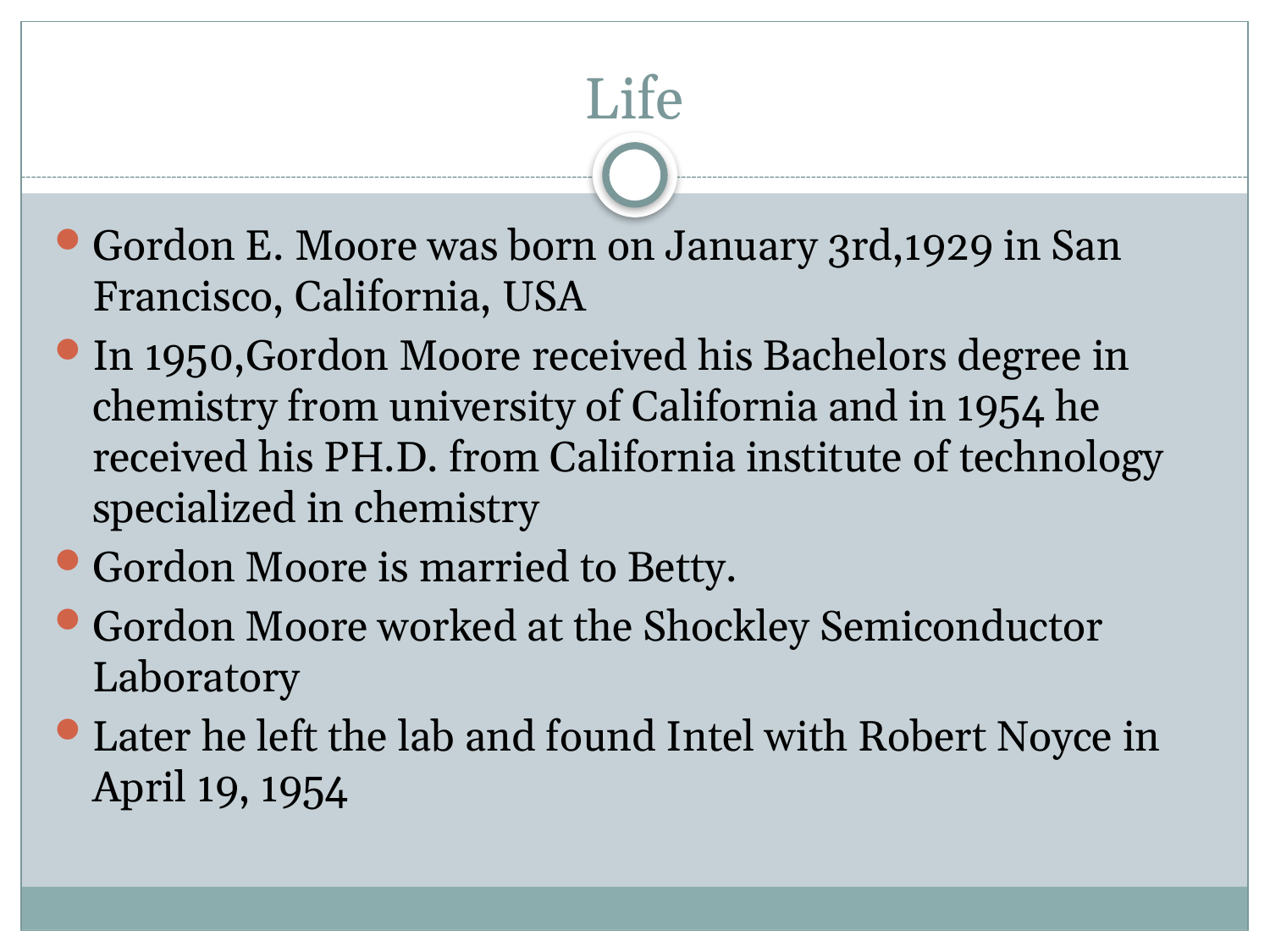

# Life
Gordon E. Moore was born on January 3rd,1929 in San Francisco, California, USA
In 1950,Gordon Moore received his Bachelors degree in chemistry from university of California and in 1954 he received his PH.D. from California institute of technology specialized in chemistry
Gordon Moore is married to Betty.
Gordon Moore worked at the Shockley Semiconductor Laboratory
Later he left the lab and found Intel with Robert Noyce in April 19, 1954